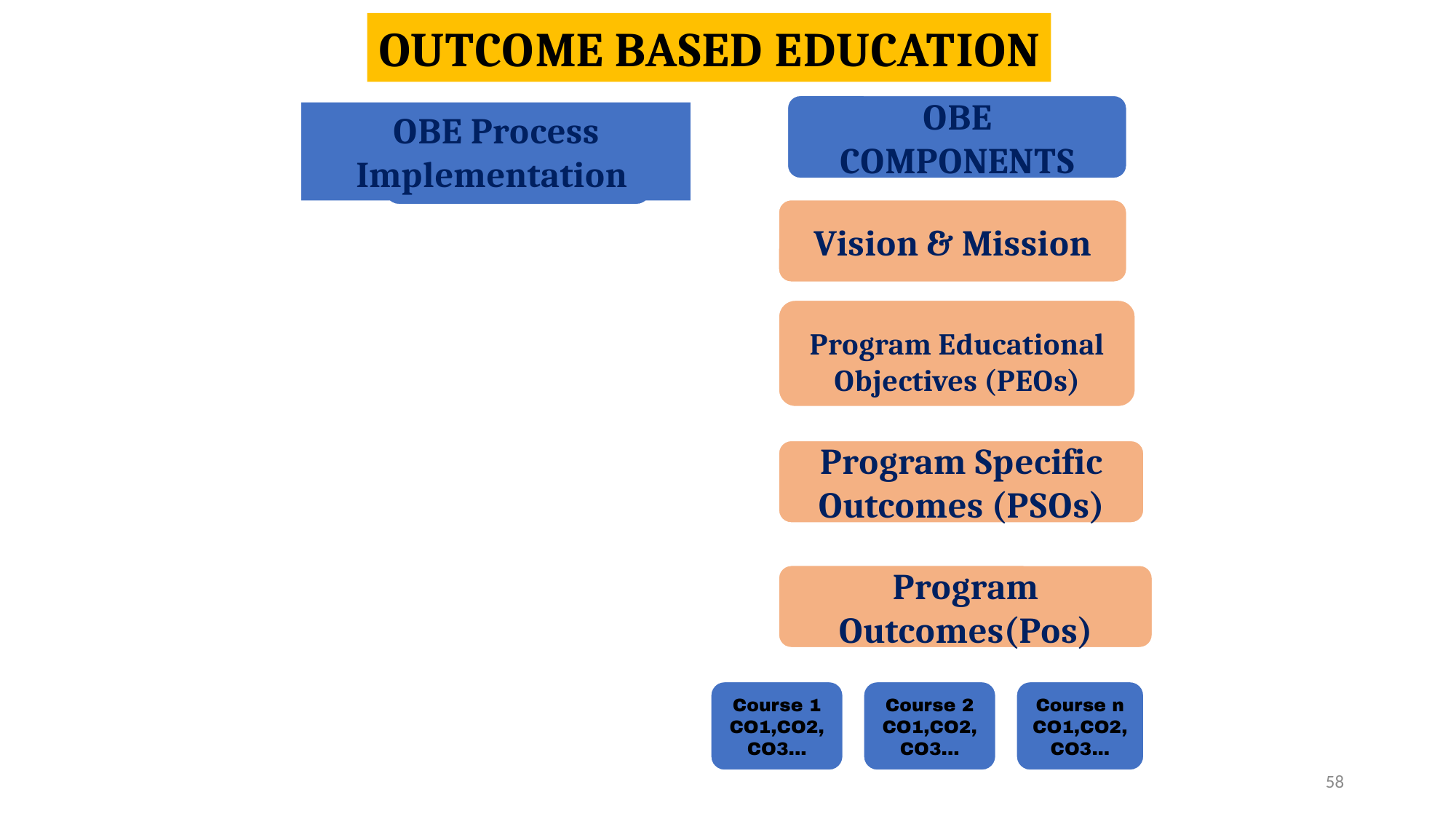

OUTCOME BASED EDUCATION
OBE COMPONENTS
OBE Process Implementation

Vision & Mission

Program Educational Objectives (PEOs)
Program Specific Outcomes (PSOs)
Program Outcomes(Pos)
Course 1
CO1,CO2,CO3...
Course 2
CO1,CO2,CO3...
Course n
CO1,CO2,CO3...
58